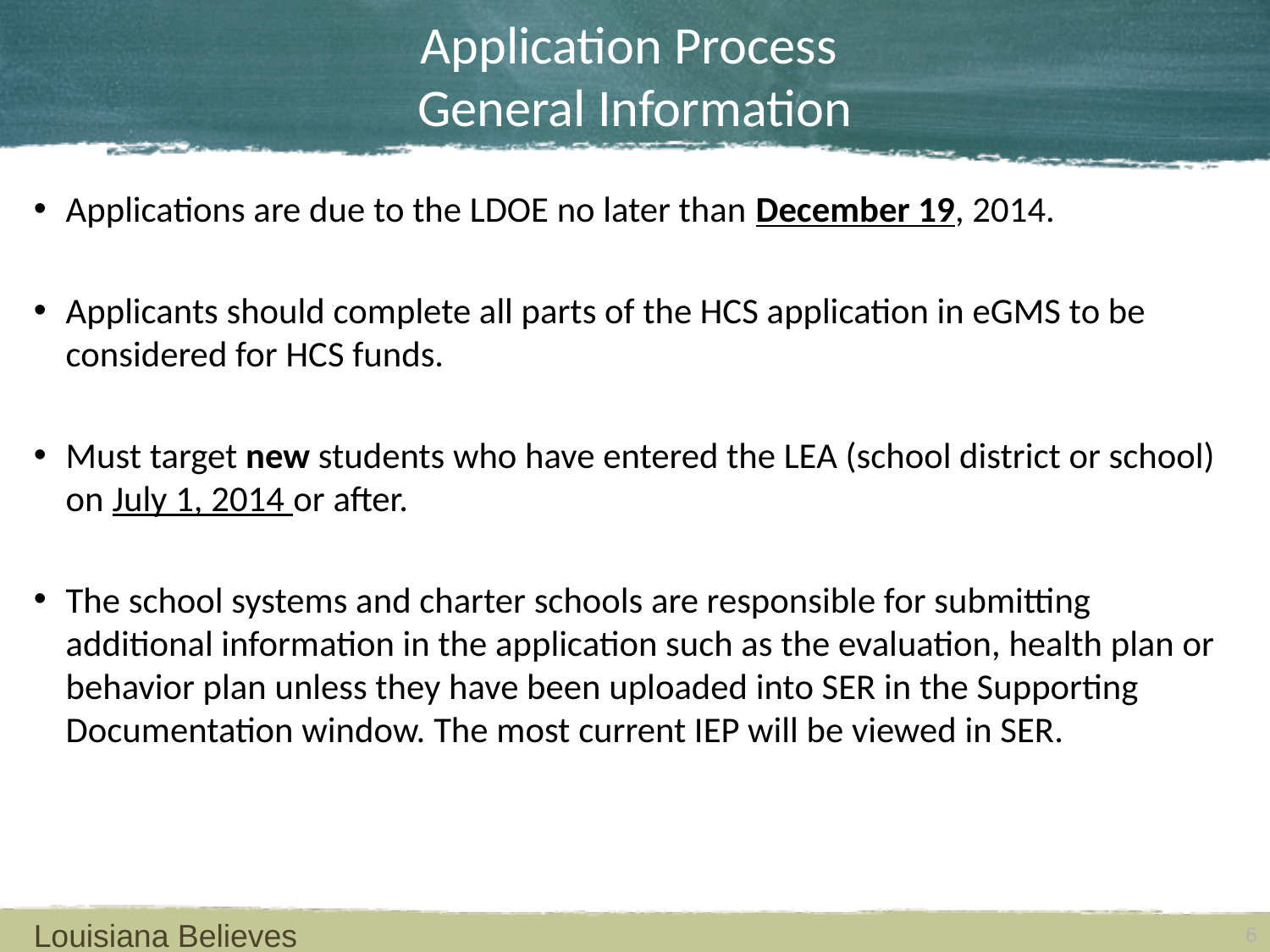

# Application Process General Information
Applications are due to the LDOE no later than December 19, 2014.

Applicants should complete all parts of the HCS application in eGMS to be considered for HCS funds.

Must target new students who have entered the LEA (school district or school) on July 1, 2014 or after.

The school systems and charter schools are responsible for submitting additional information in the application such as the evaluation, health plan or behavior plan unless they have been uploaded into SER in the Supporting Documentation window. The most current IEP will be viewed in SER.
Louisiana Believes
6